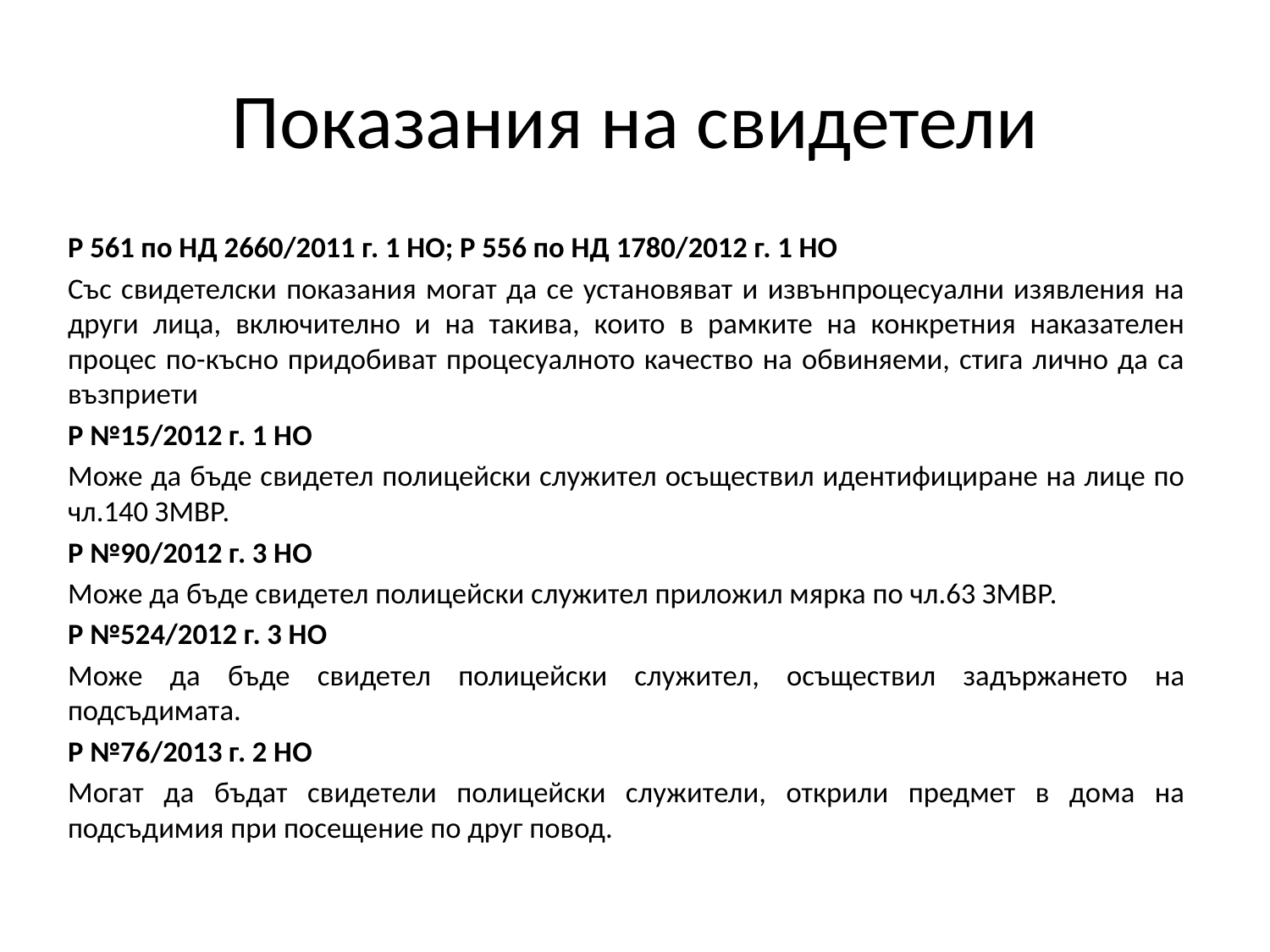

# Показания на свидетели
Р 561 по НД 2660/2011 г. 1 НО; Р 556 по НД 1780/2012 г. 1 НО
Със свидетелски показания могат да се установяват и извънпроцесуални изявления на други лица, включително и на такива, които в рамките на конкретния наказателен процес по-късно придобиват процесуалното качество на обвиняеми, стига лично да са възприети
Р №15/2012 г. 1 НО
Може да бъде свидетел полицейски служител осъществил идентифициране на лице по чл.140 ЗМВР.
Р №90/2012 г. 3 НО
Може да бъде свидетел полицейски служител приложил мярка по чл.63 ЗМВР.
Р №524/2012 г. 3 НО
Може да бъде свидетел полицейски служител, осъществил задържането на подсъдимата.
Р №76/2013 г. 2 НО
Могат да бъдат свидетели полицейски служители, открили предмет в дома на подсъдимия при посещение по друг повод.